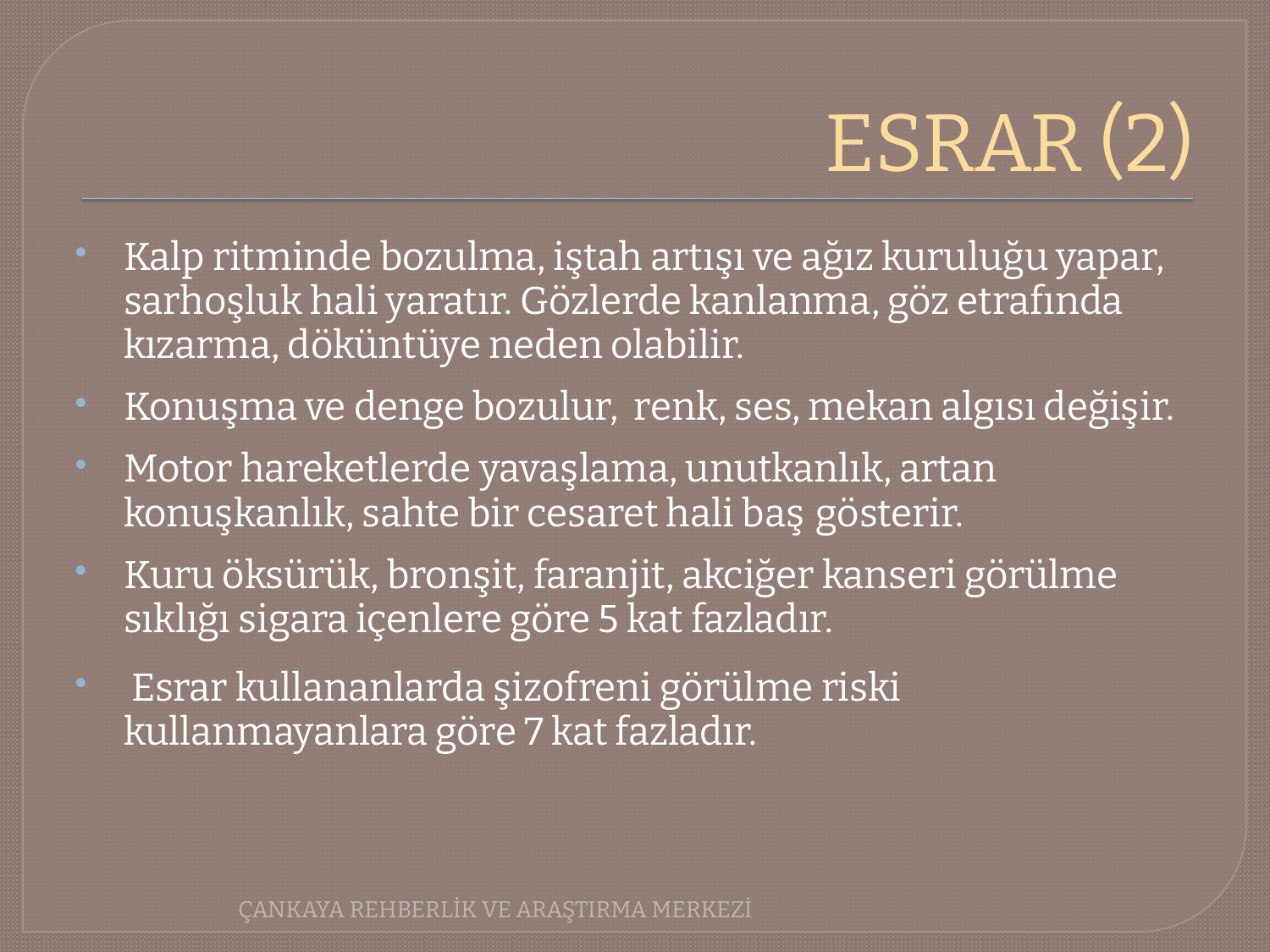

# ESRAR (2)
Kalp ritminde bozulma, iştah artışı ve ağız kuruluğu yapar, sarhoşluk hali yaratır. Gözlerde kanlanma, göz etrafında kızarma, döküntüye neden olabilir.
Konuşma ve denge bozulur,  renk, ses, mekan algısı değişir.
Motor hareketlerde yavaşlama, unutkanlık, artan konuşkanlık, sahte bir cesaret hali baş gösterir.
Kuru öksürük, bronşit, faranjit, akciğer kanseri görülme sıklığı sigara içenlere göre 5 kat fazladır.
 Esrar kullananlarda şizofreni görülme riski kullanmayanlara göre 7 kat fazladır.

ÇANKAYA REHBERLİK VE ARAŞTIRMA MERKEZİ